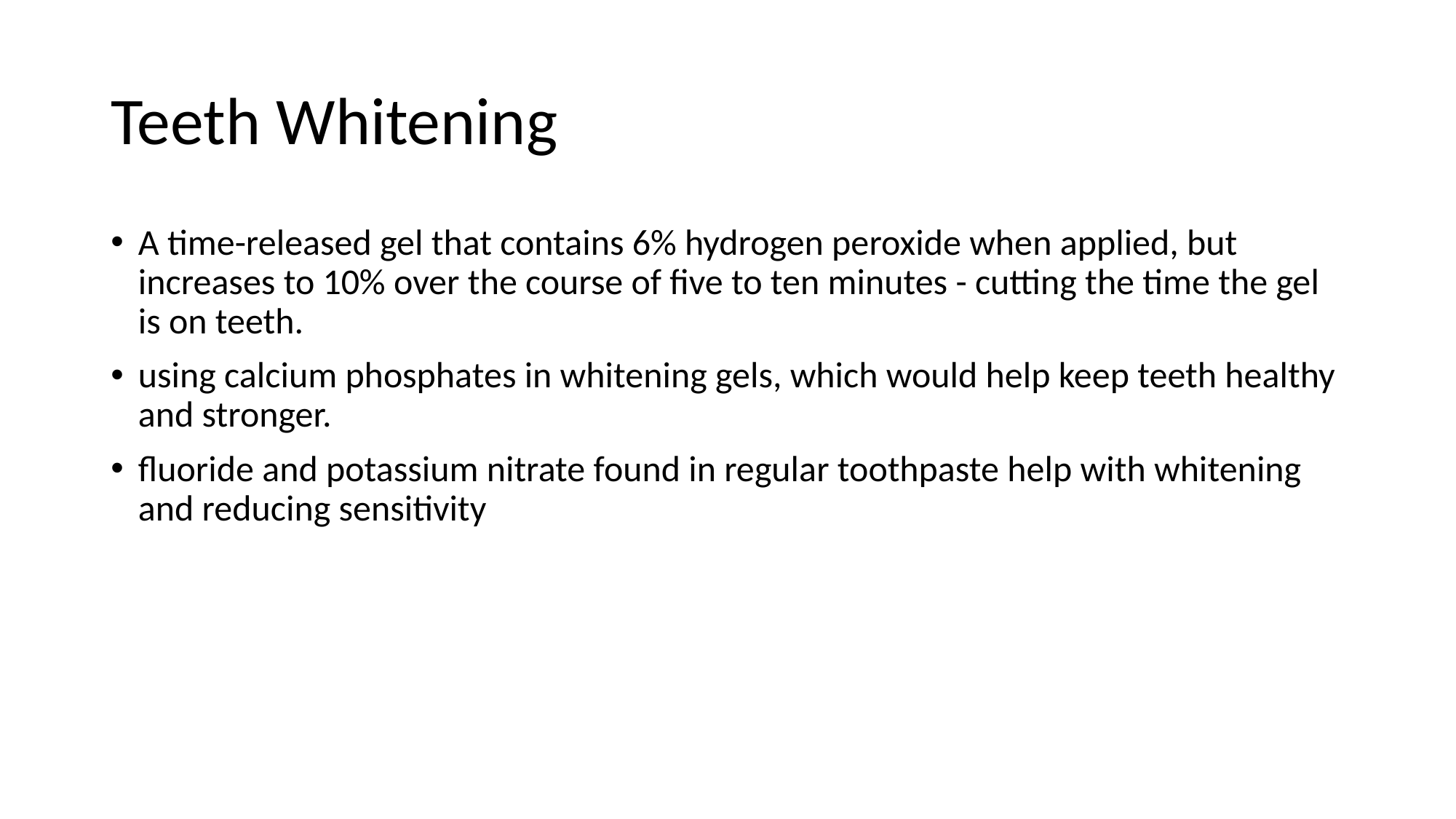

# Teeth Whitening
A time-released gel that contains 6% hydrogen peroxide when applied, but increases to 10% over the course of five to ten minutes - cutting the time the gel is on teeth.
using calcium phosphates in whitening gels, which would help keep teeth healthy and stronger.
fluoride and potassium nitrate found in regular toothpaste help with whitening and reducing sensitivity